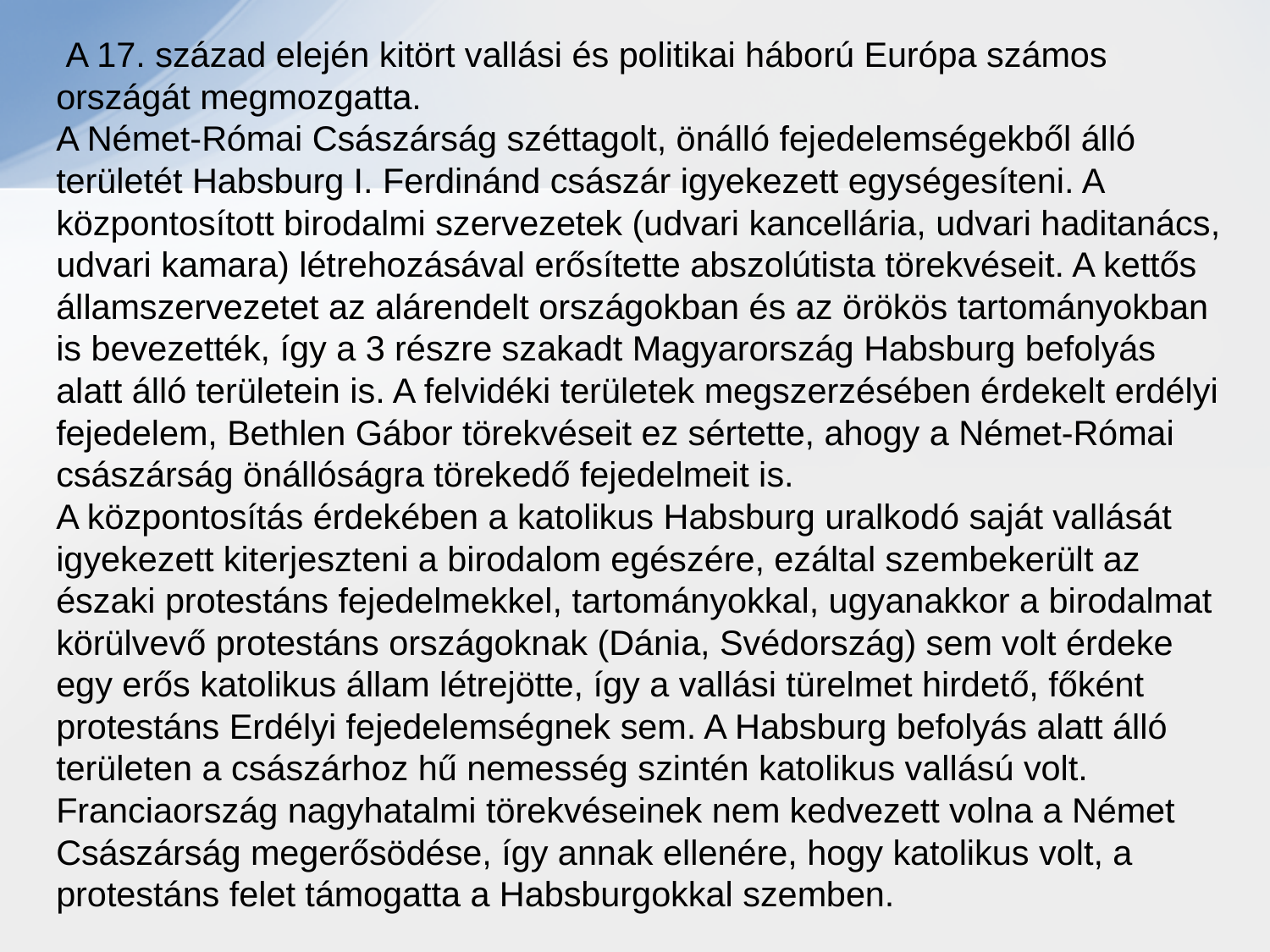

A 17. század elején kitört vallási és politikai háború Európa számos országát megmozgatta.
		A Német-Római Császárság széttagolt, önálló fejedelemségekből álló területét Habsburg I. Ferdinánd császár igyekezett egységesíteni. A központosított birodalmi szervezetek (udvari kancellária, udvari haditanács, udvari kamara) létrehozásával erősítette abszolútista törekvéseit. A kettős államszervezetet az alárendelt országokban és az örökös tartományokban is bevezették, így a 3 részre szakadt Magyarország Habsburg befolyás alatt álló területein is. A felvidéki területek megszerzésében érdekelt erdélyi fejedelem, Bethlen Gábor törekvéseit ez sértette, ahogy a Német-Római császárság önállóságra törekedő fejedelmeit is.
		A központosítás érdekében a katolikus Habsburg uralkodó saját vallását igyekezett kiterjeszteni a birodalom egészére, ezáltal szembekerült az északi protestáns fejedelmekkel, tartományokkal, ugyanakkor a birodalmat körülvevő protestáns országoknak (Dánia, Svédország) sem volt érdeke egy erős katolikus állam létrejötte, így a vallási türelmet hirdető, főként protestáns Erdélyi fejedelemségnek sem. A Habsburg befolyás alatt álló területen a császárhoz hű nemesség szintén katolikus vallású volt.
		Franciaország nagyhatalmi törekvéseinek nem kedvezett volna a Német Császárság megerősödése, így annak ellenére, hogy katolikus volt, a protestáns felet támogatta a Habsburgokkal szemben.